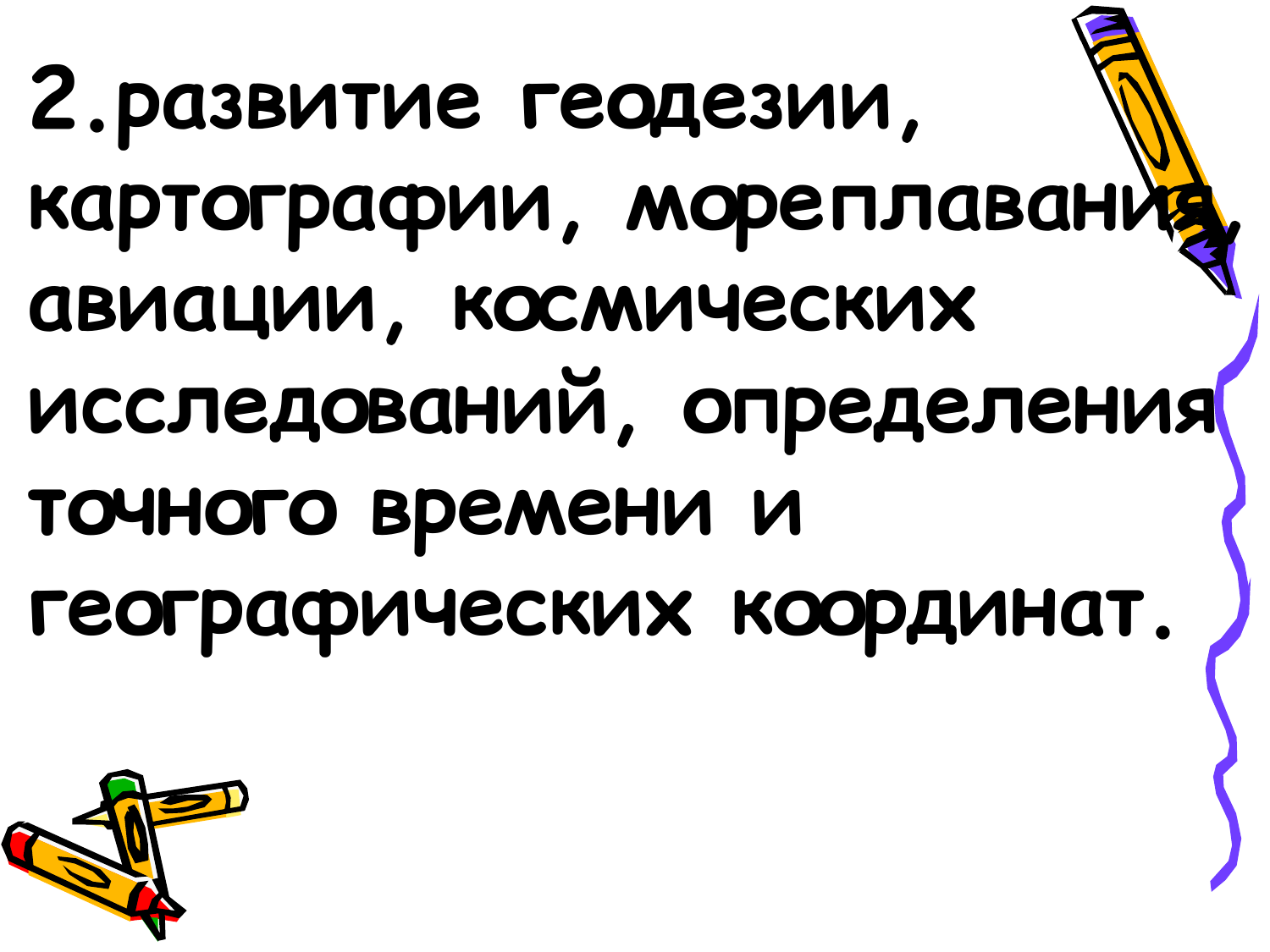

2.развитие геодезии, картографии, мореплавания, авиации, космических исследований, определения точного времени и географических координат.